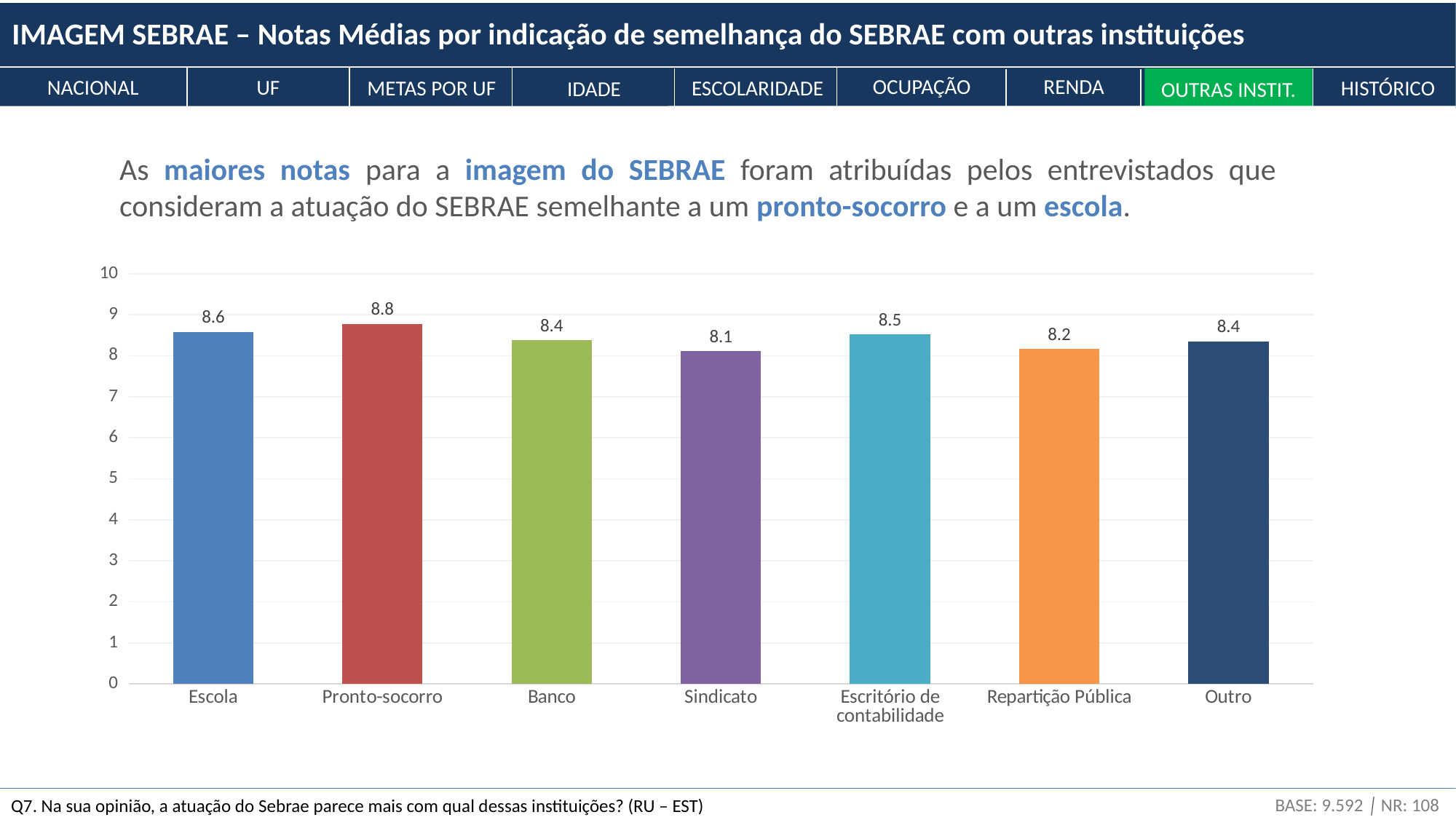

IMAGEM SEBRAE – Notas Médias por indicação de semelhança do SEBRAE com outras instituições
OCUPAÇÃO
RENDA
NACIONAL
UF
ESCOLARIDADE
METAS POR UF
IDADE
OUTRAS INSTIT.
HISTÓRICO
As maiores notas para a imagem do SEBRAE foram atribuídas pelos entrevistados que consideram a atuação do SEBRAE semelhante a um pronto-socorro e a um escola.

### Chart

| Category | Série 1 |
|---|---|
| Escola | 8.581835766826906 |
| Pronto-socorro | 8.77323230326528 |
| Banco | 8.379123321261975 |
| Sindicato | 8.11183627776502 |
| Escritório de contabilidade | 8.516039226882233 |
| Repartição Pública | 8.158414052338275 |
| Outro | 8.350032620001112 |
BASE: 9.592 │ NR: 108
Q7. Na sua opinião, a atuação do Sebrae parece mais com qual dessas instituições? (RU – EST)